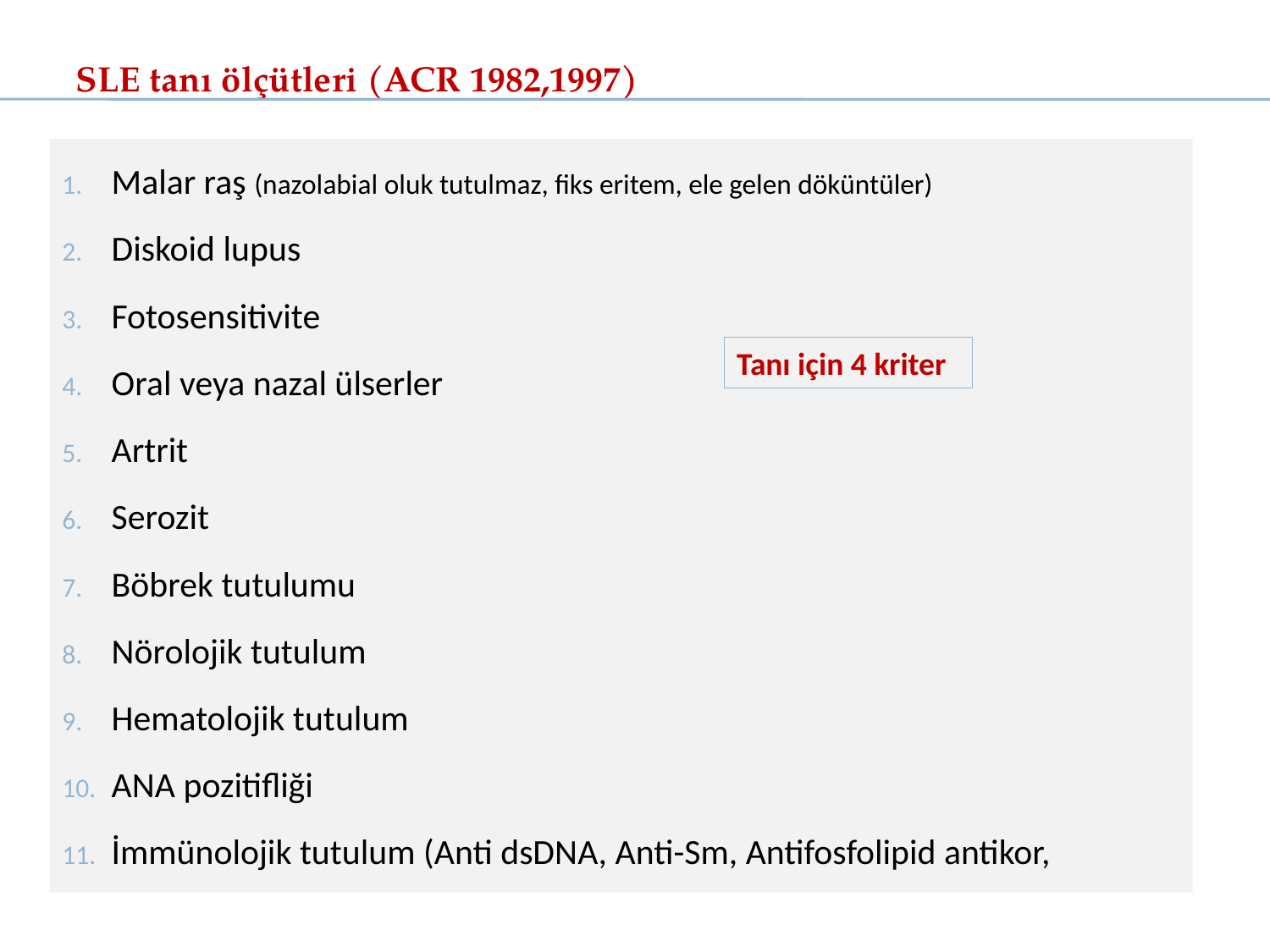

# SLE tanı ölçütleri (ACR 1982,1997)
Malar raş (nazolabial oluk tutulmaz, fiks eritem, ele gelen döküntüler)
Diskoid lupus
Fotosensitivite
Oral veya nazal ülserler
Artrit
Serozit
Böbrek tutulumu
Nörolojik tutulum
Hematolojik tutulum
ANA pozitifliği
İmmünolojik tutulum (Anti dsDNA, Anti-Sm, Antifosfolipid antikor,
Tanı için 4 kriter